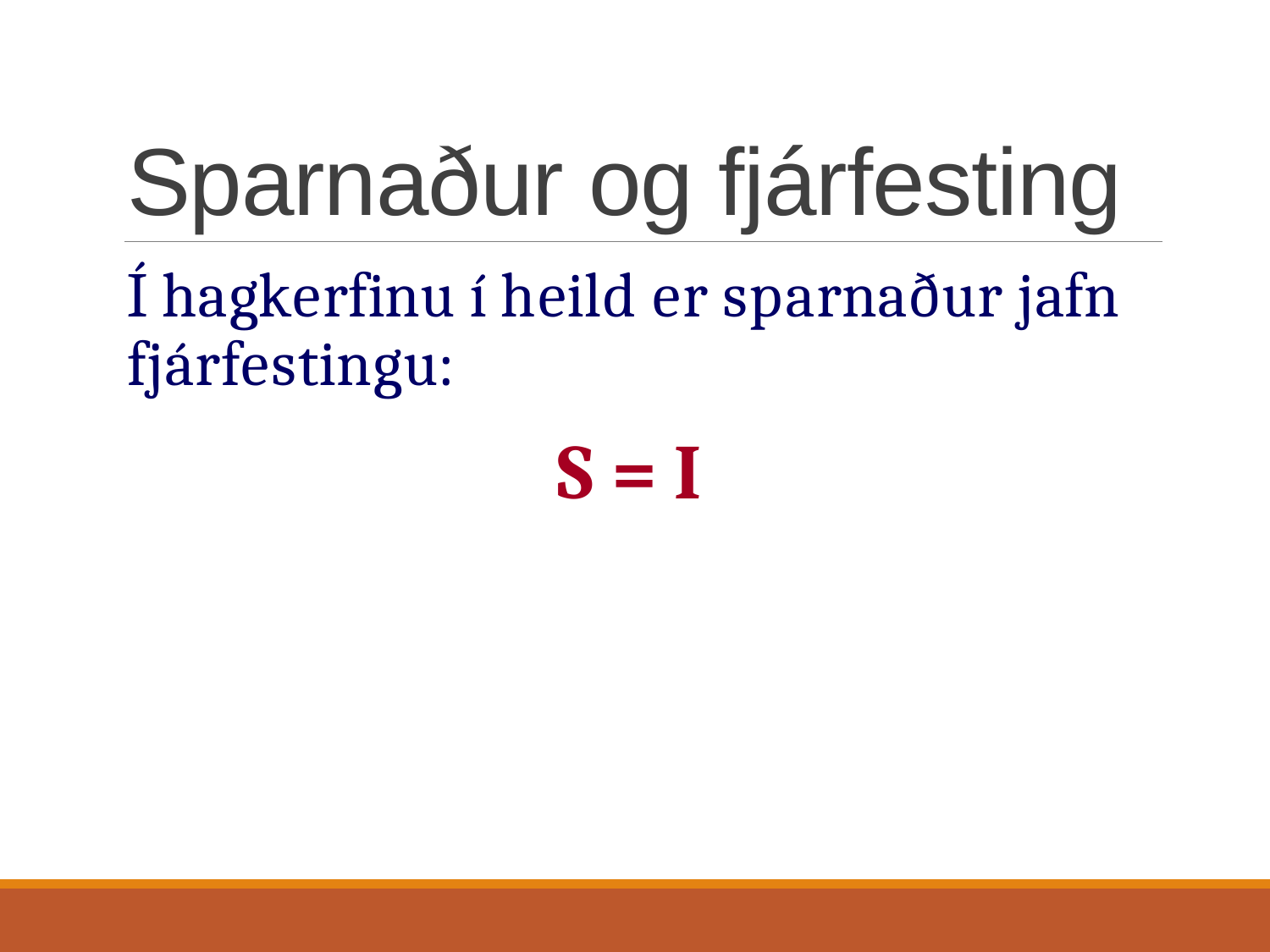

# Sparnaður og fjárfesting
Í hagkerfinu í heild er sparnaður jafn fjárfestingu:
S = I